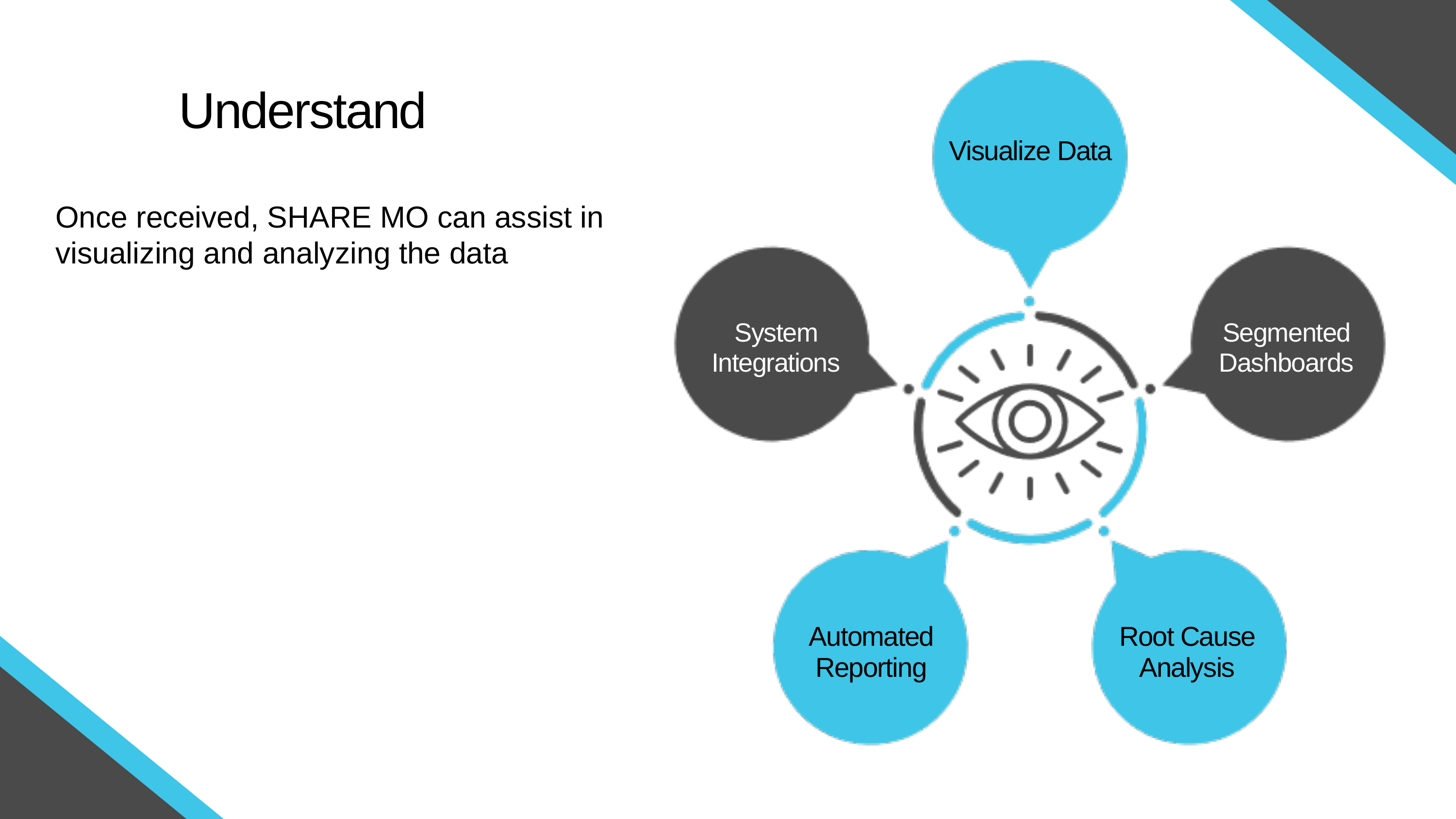

Understand
Visualize Data
Once received, SHARE MO can assist in visualizing and analyzing the data
System Integrations
Segmented Dashboards

Automated Reporting
Root Cause Analysis